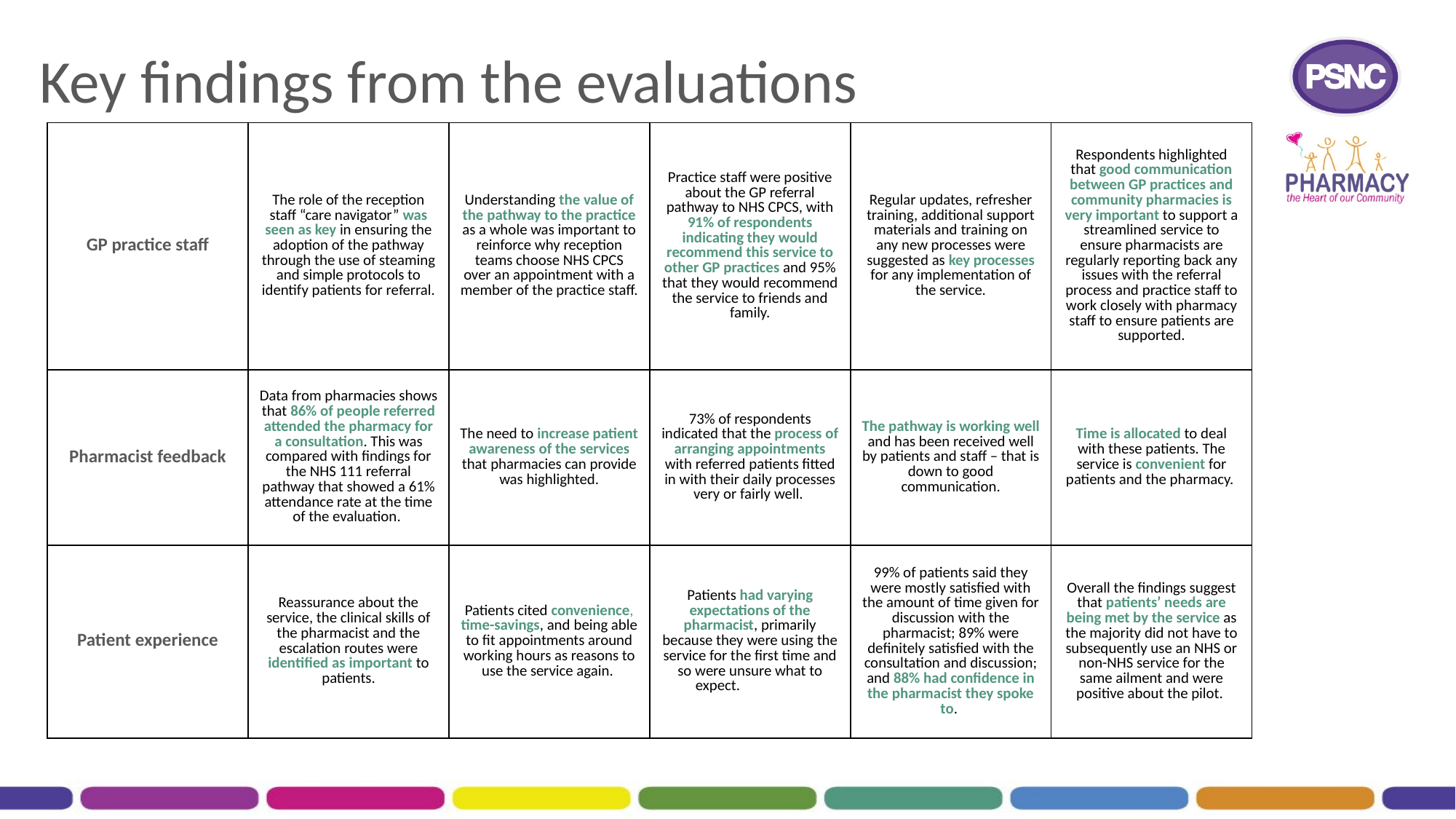

#
Key findings from the evaluations
| GP practice staff | The role of the reception staff “care navigator” was seen as key in ensuring the adoption of the pathway through the use of steaming and simple protocols to identify patients for referral. | Understanding the value of the pathway to the practice as a whole was important to reinforce why reception teams choose NHS CPCS over an appointment with a member of the practice staff. | Practice staff were positive about the GP referral pathway to NHS CPCS, with 91% of respondents indicating they would recommend this service to other GP practices and 95% that they would recommend the service to friends and family. | Regular updates, refresher training, additional support materials and training on any new processes were suggested as key processes for any implementation of the service. | Respondents highlighted that good communication between GP practices and community pharmacies is very important to support a streamlined service to ensure pharmacists are regularly reporting back any issues with the referral process and practice staff to work closely with pharmacy staff to ensure patients are supported. |
| --- | --- | --- | --- | --- | --- |
| Pharmacist feedback | Data from pharmacies shows that 86% of people referred attended the pharmacy for a consultation. This was compared with findings for the NHS 111 referral pathway that showed a 61% attendance rate at the time of the evaluation. | The need to increase patient awareness of the services that pharmacies can provide was highlighted. | 73% of respondents indicated that the process of arranging appointments with referred patients fitted in with their daily processes very or fairly well. | The pathway is working well and has been received well by patients and staff – that is down to good communication. | Time is allocated to deal with these patients. The service is convenient for patients and the pharmacy. |
| Patient experience | Reassurance about the service, the clinical skills of the pharmacist and the escalation routes were identified as important to patients. | Patients cited convenience, time-savings, and being able to fit appointments around working hours as reasons to use the service again. | Patients had varying expectations of the pharmacist, primarily because they were using the service for the first time and so were unsure what to expect. | 99% of patients said they were mostly satisfied with the amount of time given for discussion with the pharmacist; 89% were definitely satisfied with the consultation and discussion; and 88% had confidence in the pharmacist they spoke to. | Overall the findings suggest that patients’ needs are being met by the service as the majority did not have to subsequently use an NHS or non-NHS service for the same ailment and were positive about the pilot. |